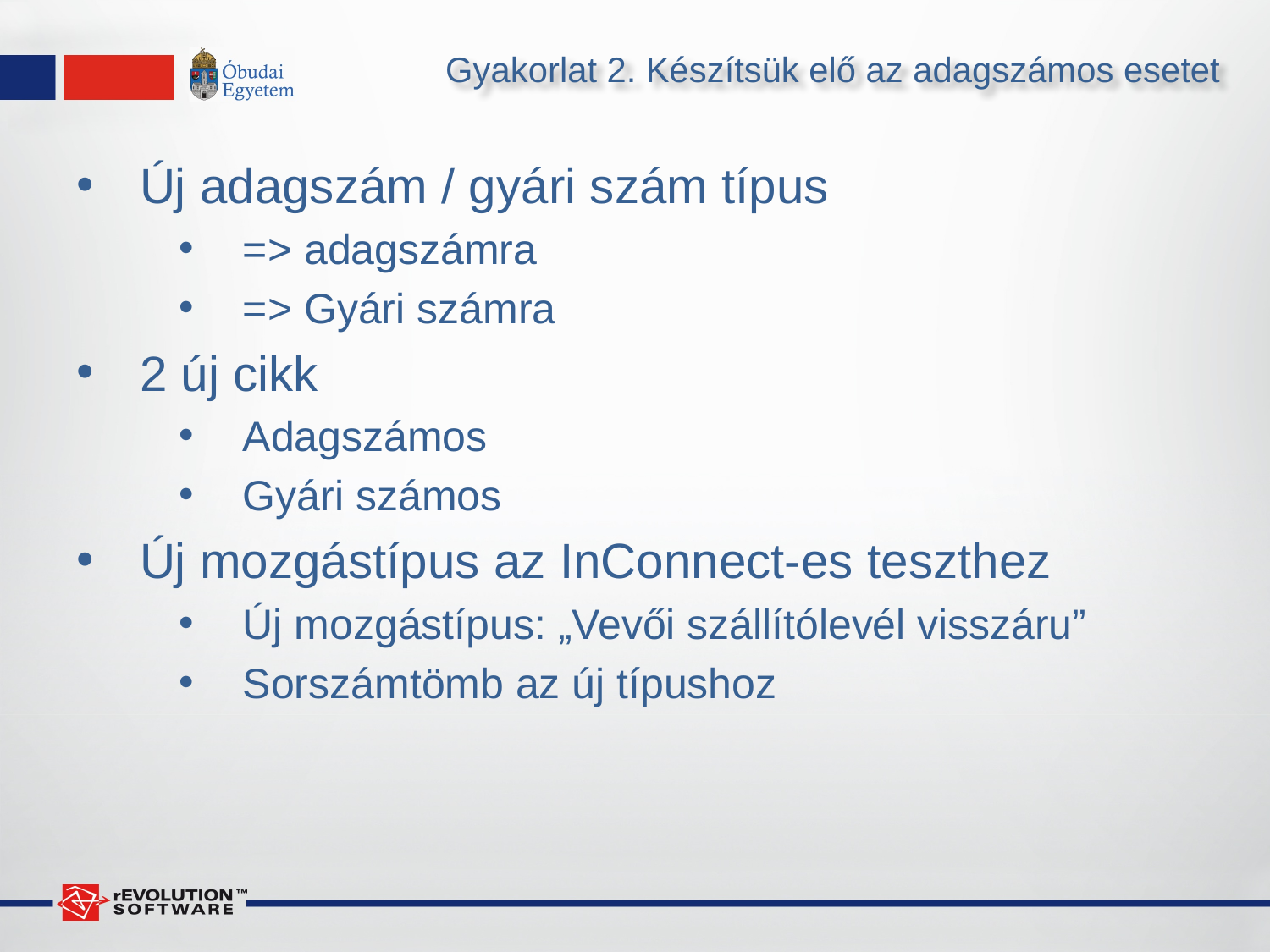

# Gyakorlat 2. Készítsük elő az adagszámos esetet
Új adagszám / gyári szám típus
=> adagszámra
=> Gyári számra
2 új cikk
Adagszámos
Gyári számos
Új mozgástípus az InConnect-es teszthez
Új mozgástípus: „Vevői szállítólevél visszáru”
Sorszámtömb az új típushoz